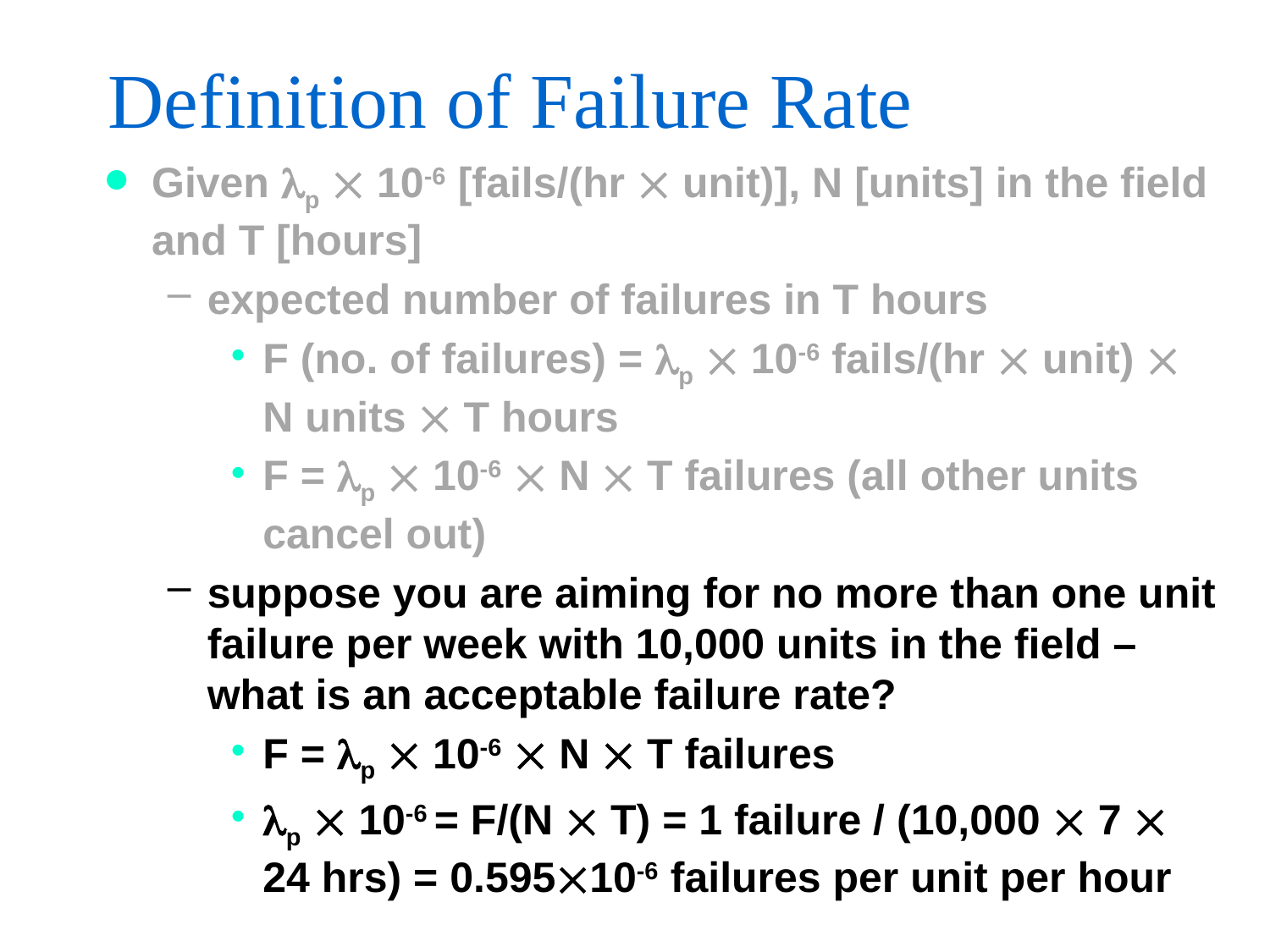

# Definition of Failure Rate
Given λp × 10-6 [fails/(hr × unit)], N [units] in the field and T [hours]
expected number of failures in T hours
F (no. of failures) = λp × 10-6 fails/(hr × unit) × N units × T hours
F = λp × 10-6 × N × T failures (all other units cancel out)
suppose you are aiming for no more than one unit failure per week with 10,000 units in the field – what is an acceptable failure rate?
F = λp × 10-6 × N × T failures
λp × 10-6 = F/(N × T) = 1 failure / (10,000 × 7 × 24 hrs) = 0.595×10-6 failures per unit per hour